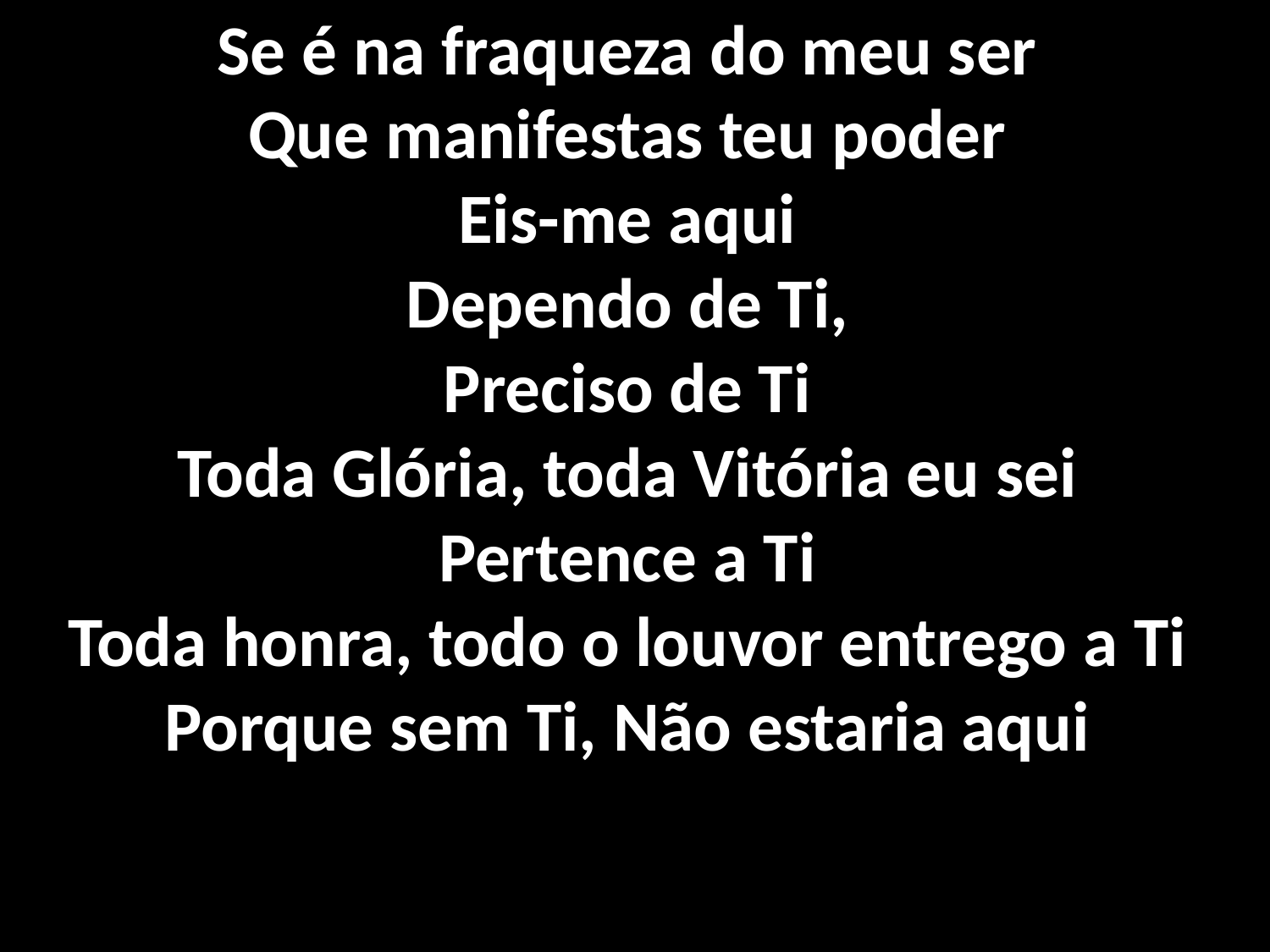

# Se é na fraqueza do meu ser Que manifestas teu poder Eis-me aqui Dependo de Ti, Preciso de Ti Toda Glória, toda Vitória eu sei Pertence a Ti Toda honra, todo o louvor entrego a Ti Porque sem Ti, Não estaria aqui